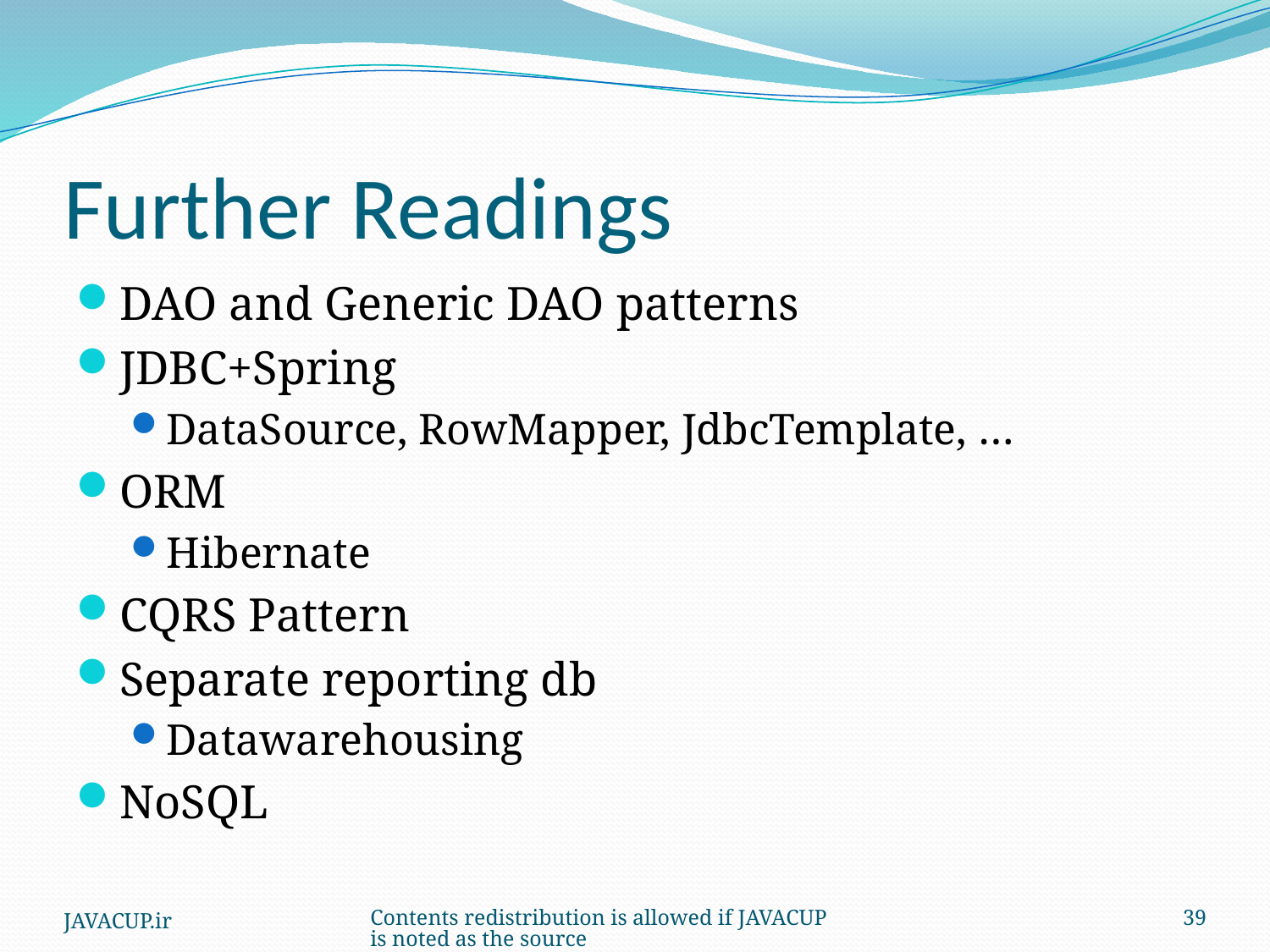

# Further Readings
DAO and Generic DAO patterns
JDBC+Spring
DataSource, RowMapper, JdbcTemplate, …
ORM
Hibernate
CQRS Pattern
Separate reporting db
Datawarehousing
NoSQL
JAVACUP.ir
Contents redistribution is allowed if JAVACUP is noted as the source
39